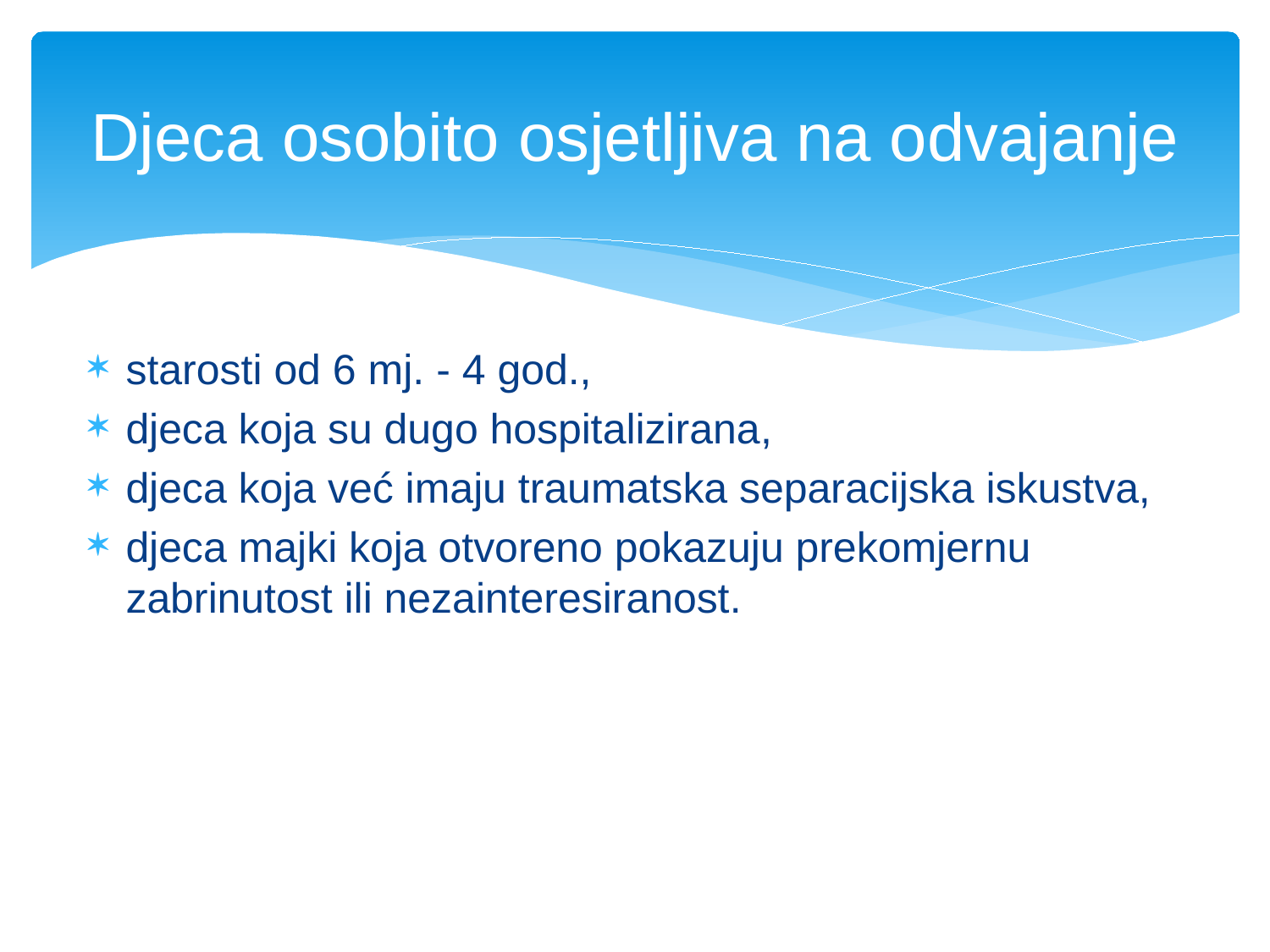

# Djeca osobito osjetljiva na odvajanje
starosti od 6 mj. - 4 god.,
djeca koja su dugo hospitalizirana,
djeca koja već imaju traumatska separacijska iskustva,
djeca majki koja otvoreno pokazuju prekomjernu zabrinutost ili nezainteresiranost.